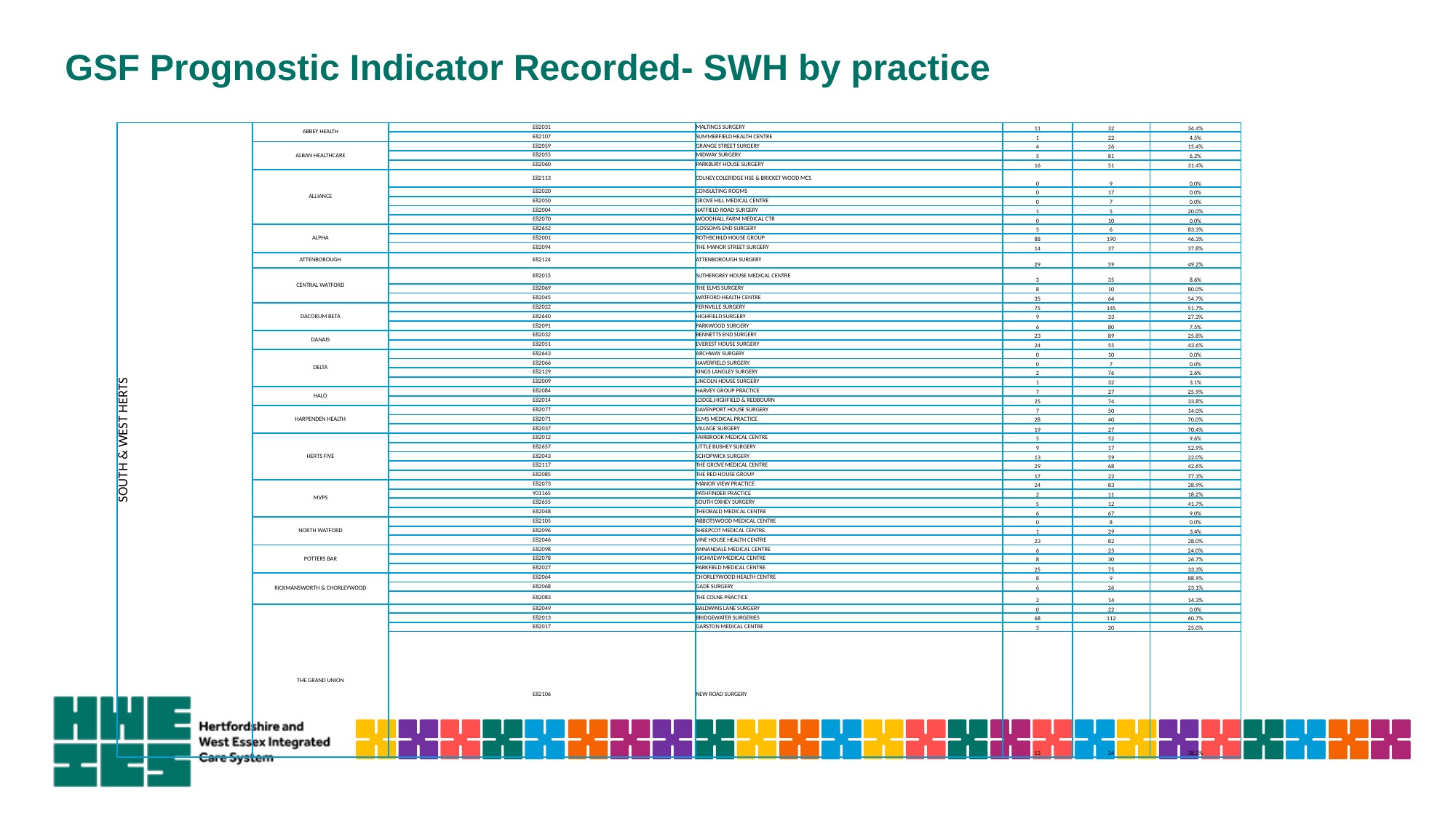

# GSF Prognostic Indicator Recorded- SWH by practice
| SOUTH & WEST HERTS | ABBEY HEALTH | E82031 | MALTINGS SURGERY | 11 | 32 | 34.4% |
| --- | --- | --- | --- | --- | --- | --- |
|  |  | E82107 | SUMMERFIELD HEALTH CENTRE | 1 | 22 | 4.5% |
|  | ALBAN HEALTHCARE | E82059 | GRANGE STREET SURGERY | 4 | 26 | 15.4% |
|  |  | E82055 | MIDWAY SURGERY | 5 | 81 | 6.2% |
|  |  | E82060 | PARKBURY HOUSE SURGERY | 16 | 51 | 31.4% |
|  | ALLIANCE | E82113 | COLNEY,COLERIDGE HSE & BRICKET WOOD MCS | 0 | 9 | 0.0% |
|  |  | E82020 | CONSULTING ROOMS | 0 | 17 | 0.0% |
|  |  | E82050 | GROVE HILL MEDICAL CENTRE | 0 | 7 | 0.0% |
|  |  | E82004 | HATFIELD ROAD SURGERY | 1 | 5 | 20.0% |
|  |  | E82070 | WOODHALL FARM MEDICAL CTR | 0 | 10 | 0.0% |
|  | ALPHA | E82652 | GOSSOMS END SURGERY | 5 | 6 | 83.3% |
|  |  | E82001 | ROTHSCHILD HOUSE GROUP | 88 | 190 | 46.3% |
|  |  | E82094 | THE MANOR STREET SURGERY | 14 | 37 | 37.8% |
|  | ATTENBOROUGH | E82124 | ATTENBOROUGH SURGERY | 29 | 59 | 49.2% |
|  | CENTRAL WATFORD | E82015 | SUTHERGREY HOUSE MEDICAL CENTRE | 3 | 35 | 8.6% |
|  |  | E82069 | THE ELMS SURGERY | 8 | 10 | 80.0% |
|  |  | E82045 | WATFORD HEALTH CENTRE | 35 | 64 | 54.7% |
|  | DACORUM BETA | E82022 | FERNVILLE SURGERY | 75 | 145 | 51.7% |
|  |  | E82640 | HIGHFIELD SURGERY | 9 | 33 | 27.3% |
|  |  | E82091 | PARKWOOD SURGERY | 6 | 80 | 7.5% |
|  | DANAIS | E82032 | BENNETTS END SURGERY | 23 | 89 | 25.8% |
|  |  | E82051 | EVEREST HOUSE SURGERY | 24 | 55 | 43.6% |
|  | DELTA | E82643 | ARCHWAY SURGERY | 0 | 10 | 0.0% |
|  |  | E82066 | HAVERFIELD SURGERY | 0 | 7 | 0.0% |
|  |  | E82129 | KINGS LANGLEY SURGERY | 2 | 76 | 2.6% |
|  |  | E82009 | LINCOLN HOUSE SURGERY | 1 | 32 | 3.1% |
|  | HALO | E82084 | HARVEY GROUP PRACTICE | 7 | 27 | 25.9% |
|  |  | E82014 | LODGE,HIGHFIELD & REDBOURN | 25 | 74 | 33.8% |
|  | HARPENDEN HEALTH | E82077 | DAVENPORT HOUSE SURGERY | 7 | 50 | 14.0% |
|  |  | E82071 | ELMS MEDICAL PRACTICE | 28 | 40 | 70.0% |
|  |  | E82037 | VILLAGE SURGERY | 19 | 27 | 70.4% |
|  | HERTS FIVE | E82012 | FAIRBROOK MEDICAL CENTRE | 5 | 52 | 9.6% |
|  |  | E82657 | LITTLE BUSHEY SURGERY | 9 | 17 | 52.9% |
|  |  | E82043 | SCHOPWICK SURGERY | 13 | 59 | 22.0% |
|  |  | E82117 | THE GROVE MEDICAL CENTRE | 29 | 68 | 42.6% |
|  |  | E82085 | THE RED HOUSE GROUP | 17 | 22 | 77.3% |
|  | MVPS | E82073 | MANOR VIEW PRACTICE | 24 | 83 | 28.9% |
|  |  | Y01165 | PATHFINDER PRACTICE | 2 | 11 | 18.2% |
|  |  | E82655 | SOUTH OXHEY SURGERY | 5 | 12 | 41.7% |
|  |  | E82048 | THEOBALD MEDICAL CENTRE | 6 | 67 | 9.0% |
|  | NORTH WATFORD | E82105 | ABBOTSWOOD MEDICAL CENTRE | 0 | 8 | 0.0% |
|  |  | E82096 | SHEEPCOT MEDICAL CENTRE | 1 | 29 | 3.4% |
|  |  | E82046 | VINE HOUSE HEALTH CENTRE | 23 | 82 | 28.0% |
|  | POTTERS BAR | E82098 | ANNANDALE MEDICAL CENTRE | 6 | 25 | 24.0% |
|  |  | E82078 | HIGHVIEW MEDICAL CENTRE | 8 | 30 | 26.7% |
|  |  | E82027 | PARKFIELD MEDICAL CENTRE | 25 | 75 | 33.3% |
|  | RICKMANSWORTH & CHORLEYWOOD | E82064 | CHORLEYWOOD HEALTH CENTRE | 8 | 9 | 88.9% |
|  |  | E82068 | GADE SURGERY | 6 | 26 | 23.1% |
|  |  | E82083 | THE COLNE PRACTICE | 2 | 14 | 14.3% |
|  | THE GRAND UNION | E82049 | BALDWINS LANE SURGERY | 0 | 22 | 0.0% |
|  |  | E82013 | BRIDGEWATER SURGERIES | 68 | 112 | 60.7% |
|  |  | E82017 | GARSTON MEDICAL CENTRE | 5 | 20 | 25.0% |
|  |  | E82106 | NEW ROAD SURGERY | 13 | 34 | 38.2% |